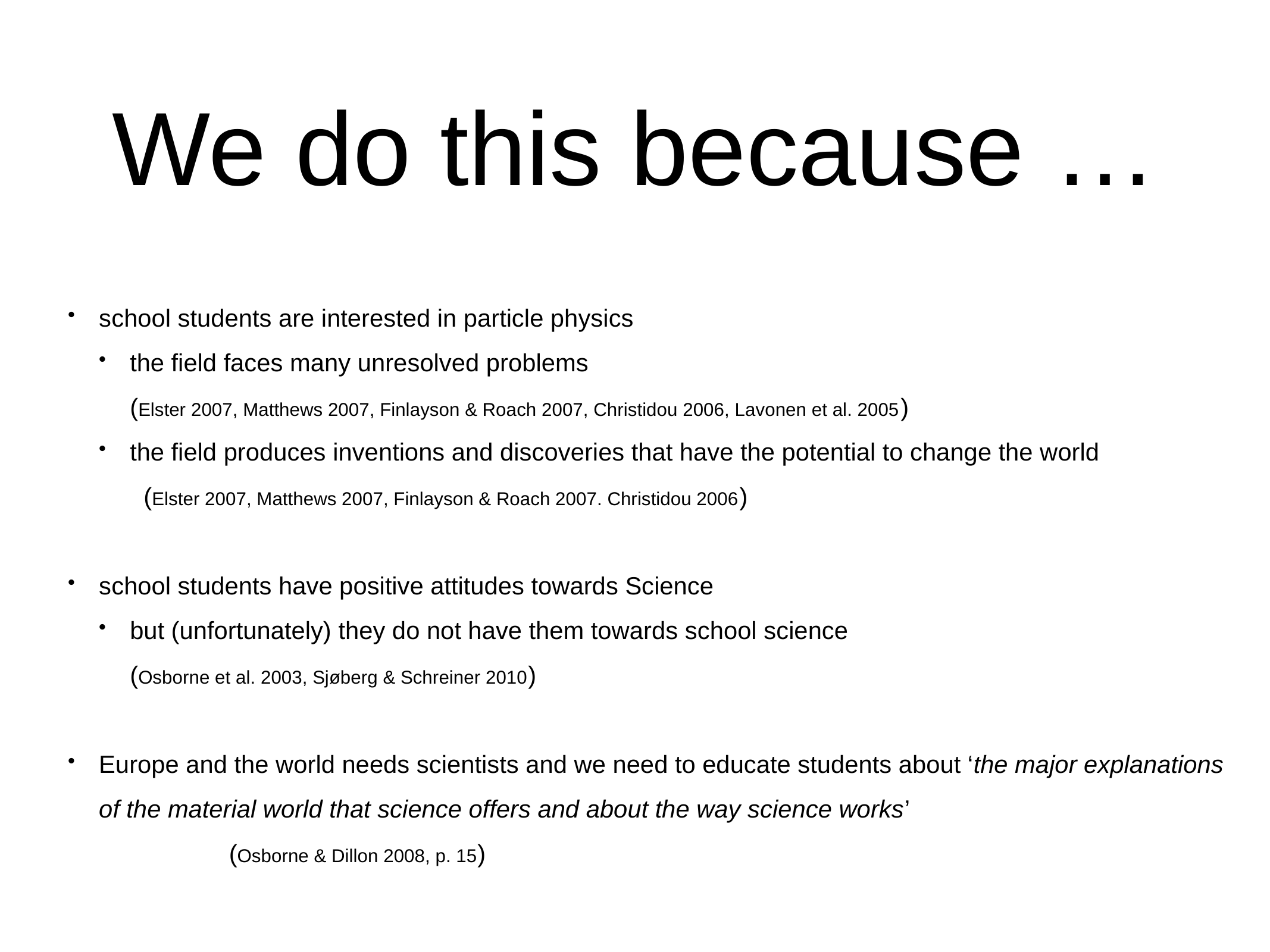

# We do this because …
school students are interested in particle physics
the field faces many unresolved problems                                                                                            (Elster 2007, Matthews 2007, Finlayson & Roach 2007, Christidou 2006, Lavonen et al. 2005)
the field produces inventions and discoveries that have the potential to change the world                      (Elster 2007, Matthews 2007, Finlayson & Roach 2007. Christidou 2006)

school students have positive attitudes towards Science
but (unfortunately) they do not have them towards school science                                                    (Osborne et al. 2003, Sjøberg & Schreiner 2010)

Europe and the world needs scientists and we need to educate students about ‘the major explanations of the material world that science offers and about the way science works’                                                                   (Osborne & Dillon 2008, p. 15)
4